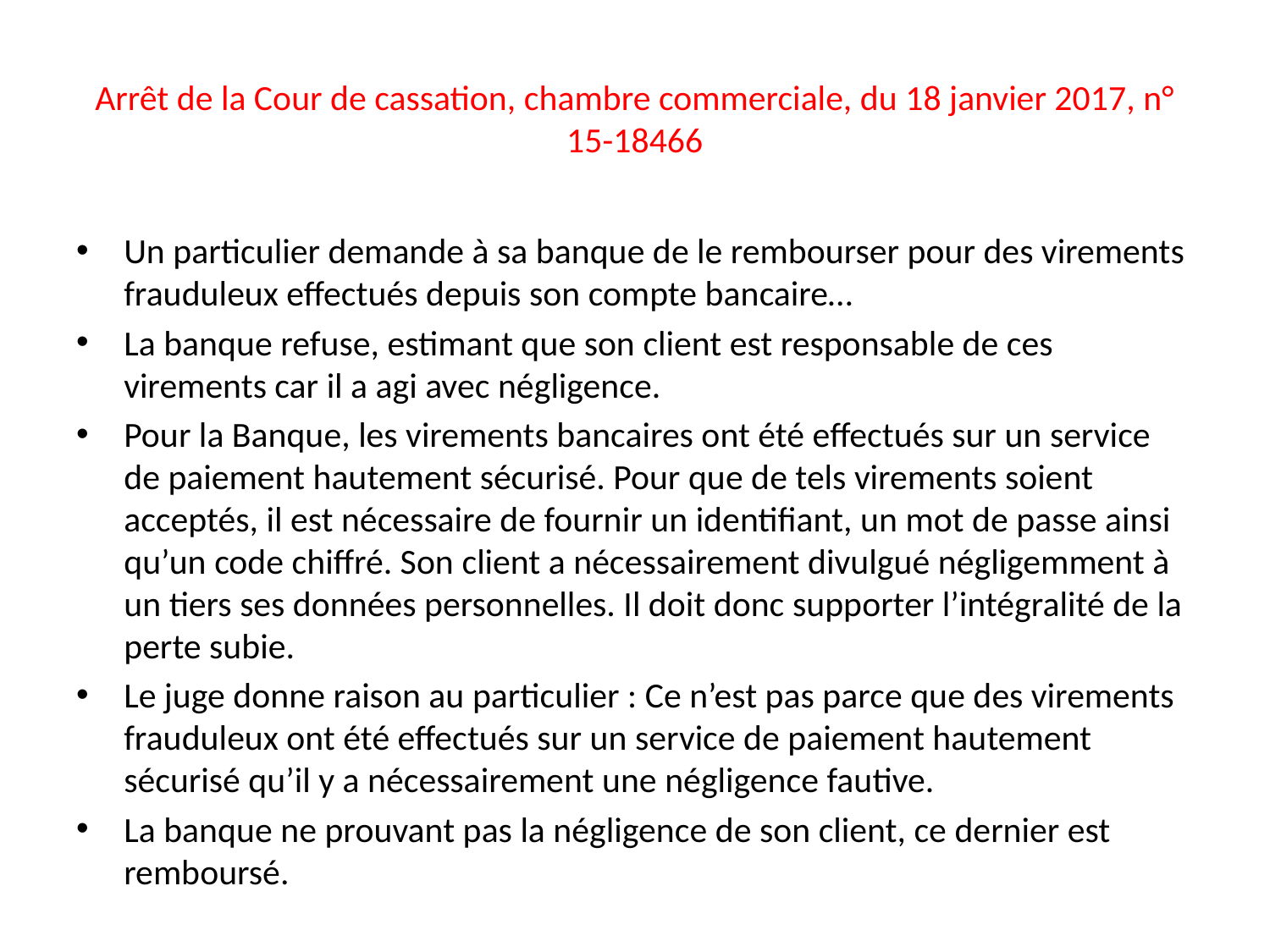

# Arrêt de la Cour de cassation, chambre commerciale, du 18 janvier 2017, n° 15-18466
Un particulier demande à sa banque de le rembourser pour des virements frauduleux effectués depuis son compte bancaire…
La banque refuse, estimant que son client est responsable de ces virements car il a agi avec négligence.
Pour la Banque, les virements bancaires ont été effectués sur un service de paiement hautement sécurisé. Pour que de tels virements soient acceptés, il est nécessaire de fournir un identifiant, un mot de passe ainsi qu’un code chiffré. Son client a nécessairement divulgué négligemment à un tiers ses données personnelles. Il doit donc supporter l’intégralité de la perte subie.
Le juge donne raison au particulier : Ce n’est pas parce que des virements frauduleux ont été effectués sur un service de paiement hautement sécurisé qu’il y a nécessairement une négligence fautive.
La banque ne prouvant pas la négligence de son client, ce dernier est remboursé.